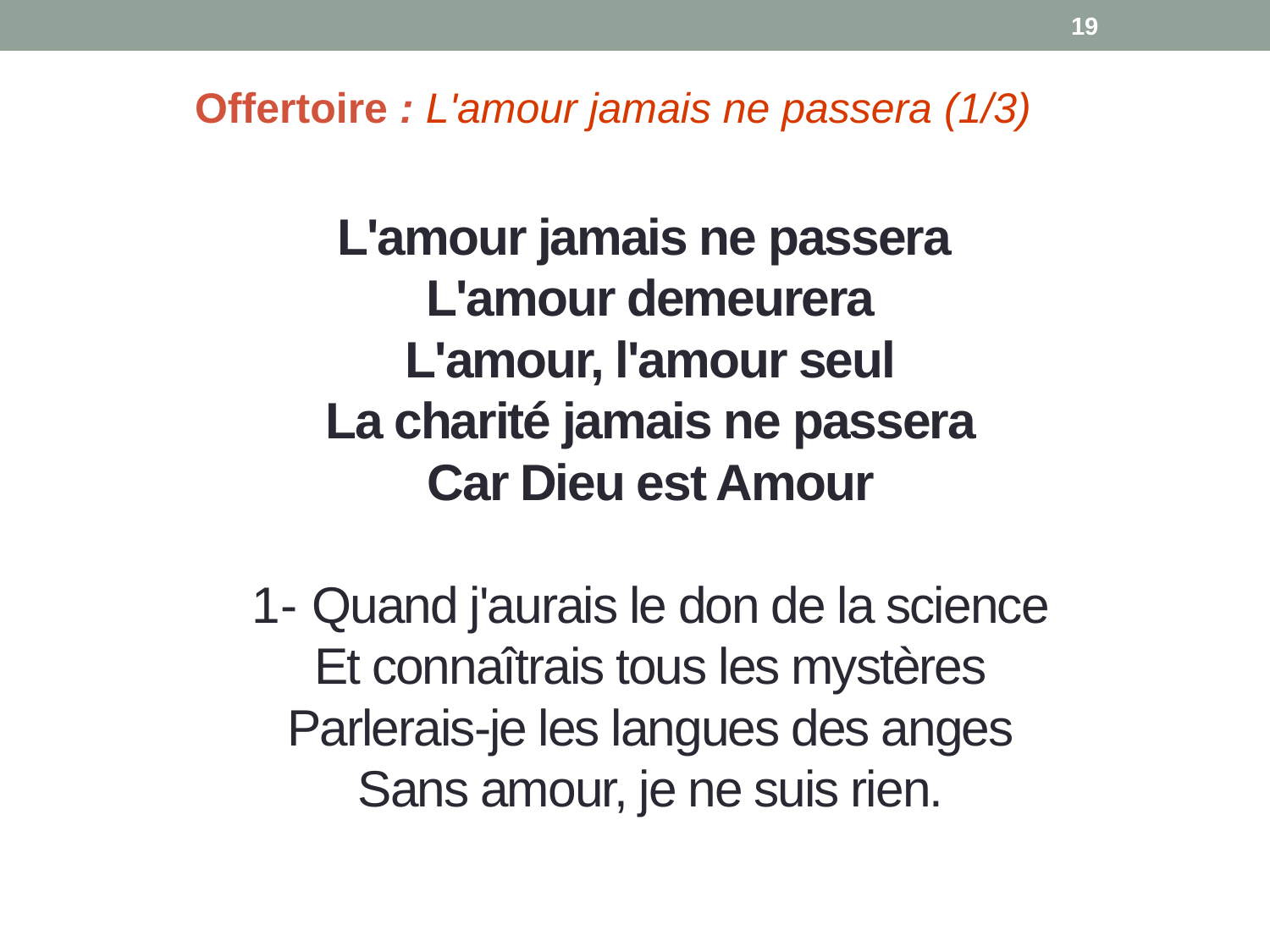

19
Offertoire : L'amour jamais ne passera (1/3)
# L'amour jamais ne passera L'amour demeurera L'amour, l'amour seul La charité jamais ne passera Car Dieu est Amour 1- Quand j'aurais le don de la science Et connaîtrais tous les mystères Parlerais-je les langues des anges Sans amour, je ne suis rien.